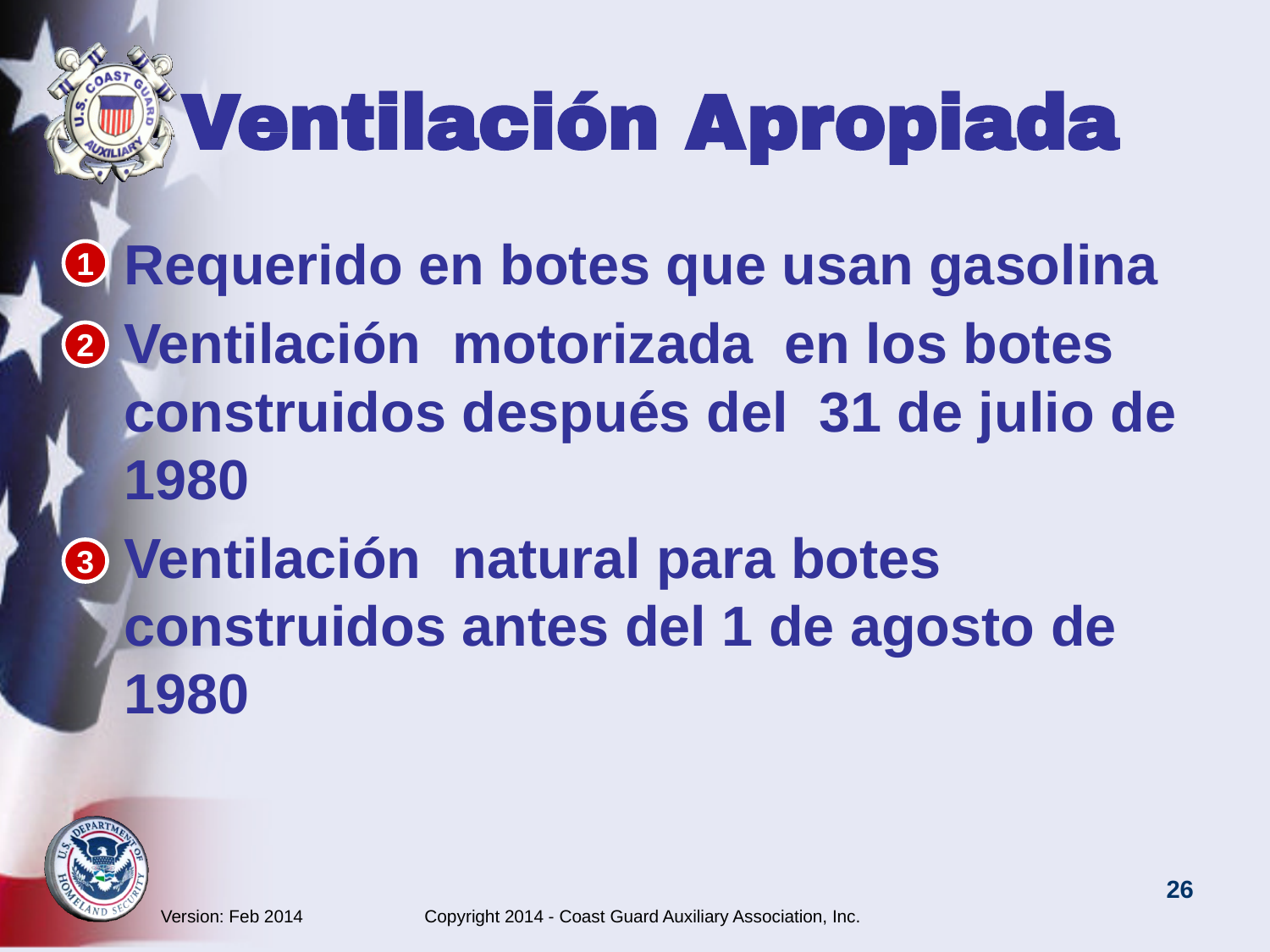

# Ventilación Apropiada
Requerido en botes que usan gasolina
Ventilación  motorizada  en los botes construidos después del  31 de julio de 1980
Ventilación  natural para botes construidos antes del 1 de agosto de 1980
1
2
3
Version: Feb 2014                         Copyright 2014 - Coast Guard Auxiliary Association, Inc.
26